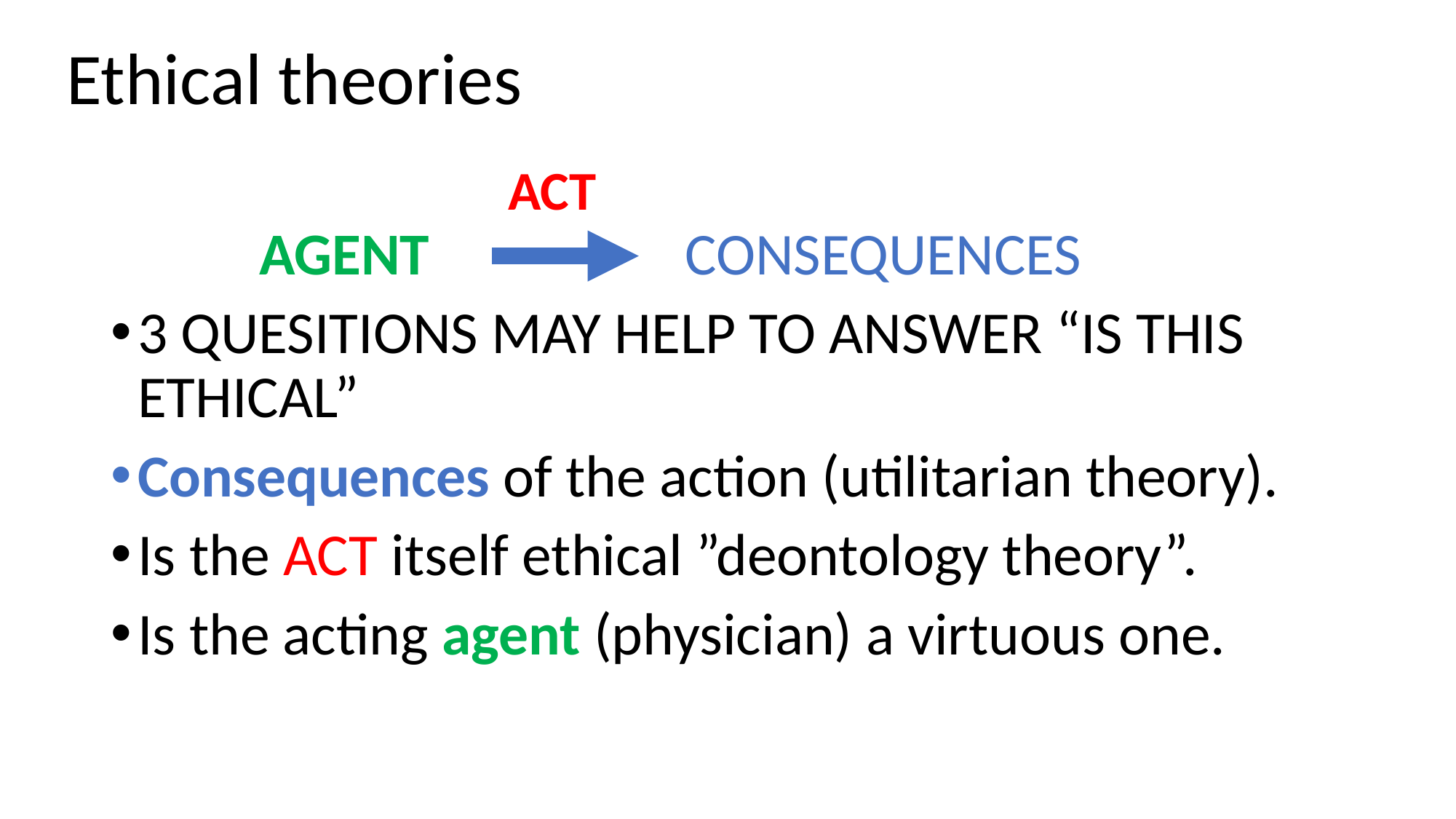

# Ethical theories
ACT
           AGENT                   CONSEQUENCES
3 QUESITIONS MAY HELP TO ANSWER “IS THIS ETHICAL”
Consequences of the action (utilitarian theory).
Is the ACT itself ethical ”deontology theory”.
Is the acting agent (physician) a virtuous one.